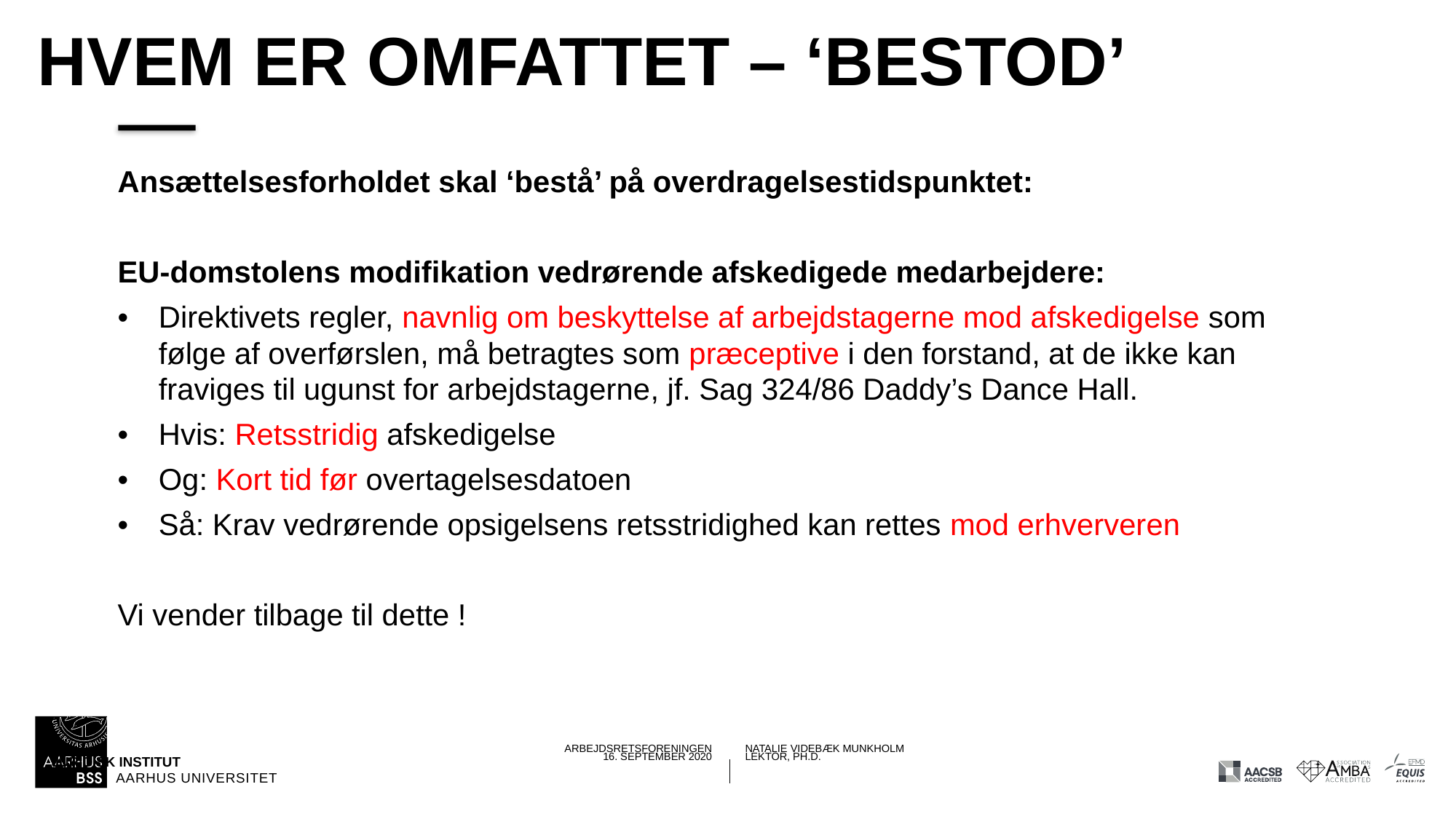

# Hvem er omfattet – ‘bestod’
Ansættelsesforholdet skal ‘bestå’ på overdragelsestidspunktet:

EU-domstolens modifikation vedrørende afskedigede medarbejdere:
Direktivets regler, navnlig om beskyttelse af arbejdstagerne mod afskedigelse som følge af overførslen, må betragtes som præceptive i den forstand, at de ikke kan fraviges til ugunst for arbejdstagerne, jf. Sag 324/86 Daddy’s Dance Hall.
Hvis: Retsstridig afskedigelse
Og: Kort tid før overtagelsesdatoen
Så: Krav vedrørende opsigelsens retsstridighed kan rettes mod erhververen

Vi vender tilbage til dette !

16.09.202016-09-2020